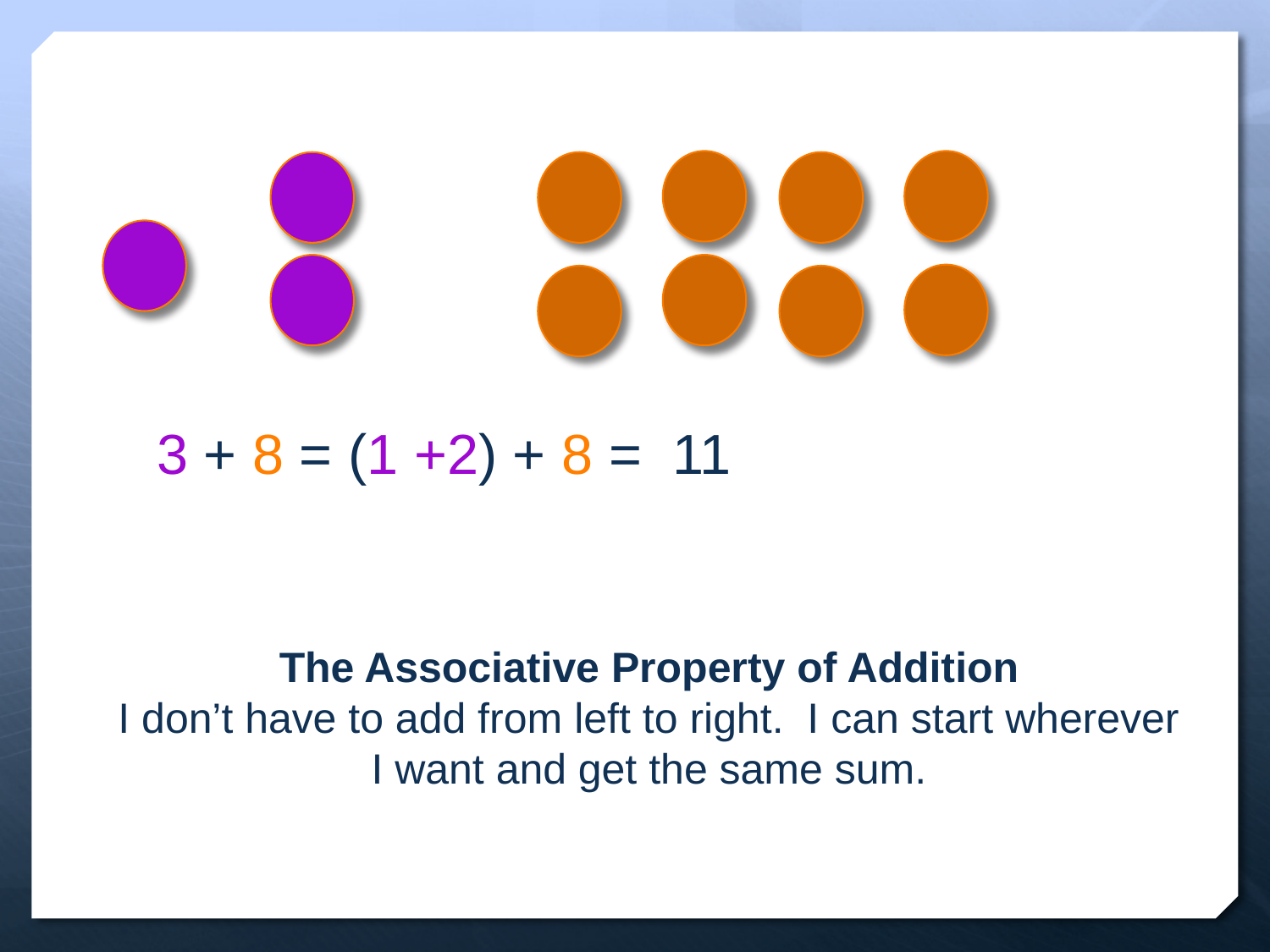

3 + 8 = (1 +2) + 8 =  11

The Associative Property of Addition
I don’t have to add from left to right.  I can start wherever I want and get the same sum.